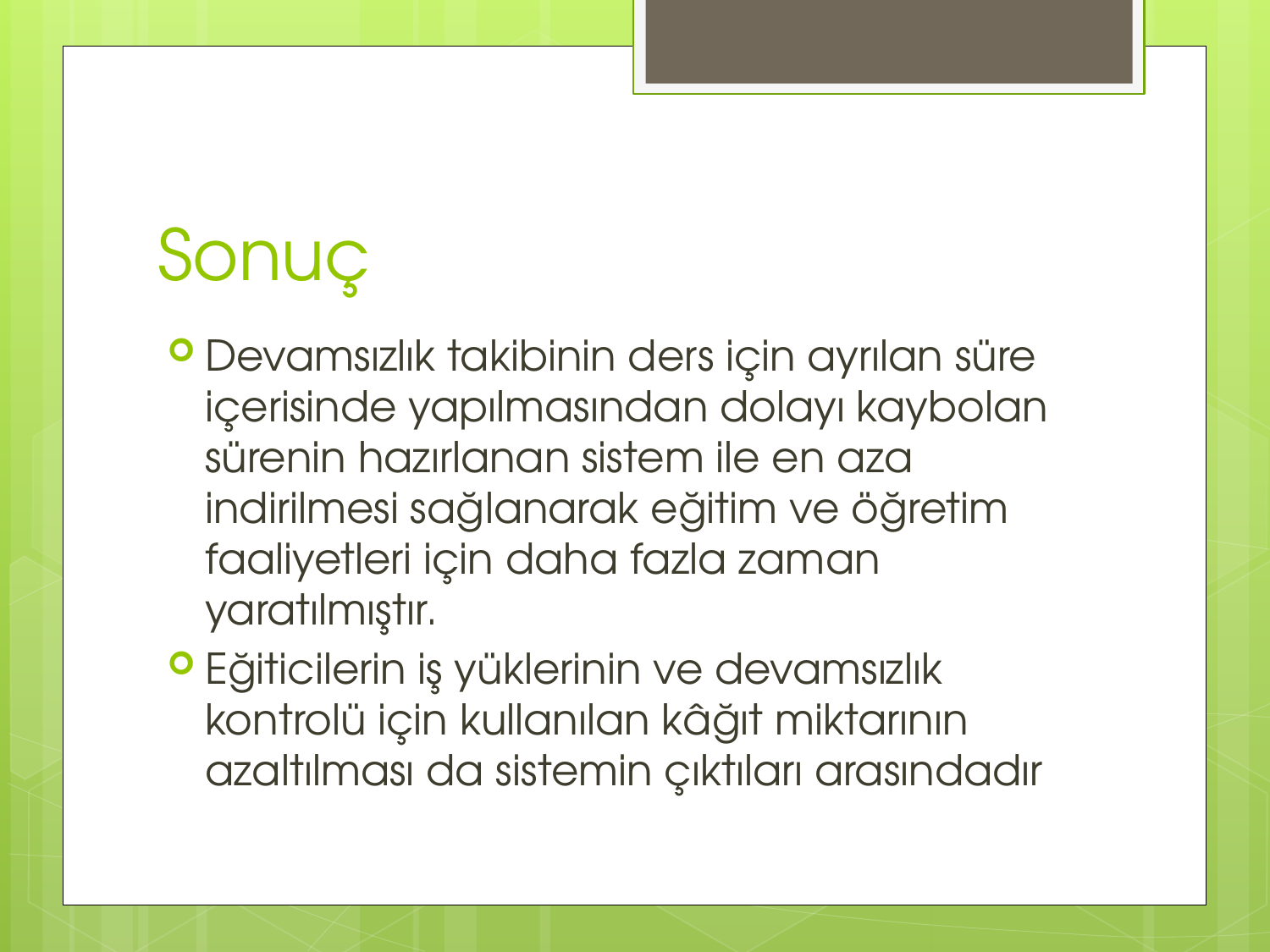

# Sonuç
Devamsızlık takibinin ders için ayrılan süre içerisinde yapılmasından dolayı kaybolan sürenin hazırlanan sistem ile en aza indirilmesi sağlanarak eğitim ve öğretim faaliyetleri için daha fazla zaman yaratılmıştır.
Eğiticilerin iş yüklerinin ve devamsızlık kontrolü için kullanılan kâğıt miktarının azaltılması da sistemin çıktıları arasındadır